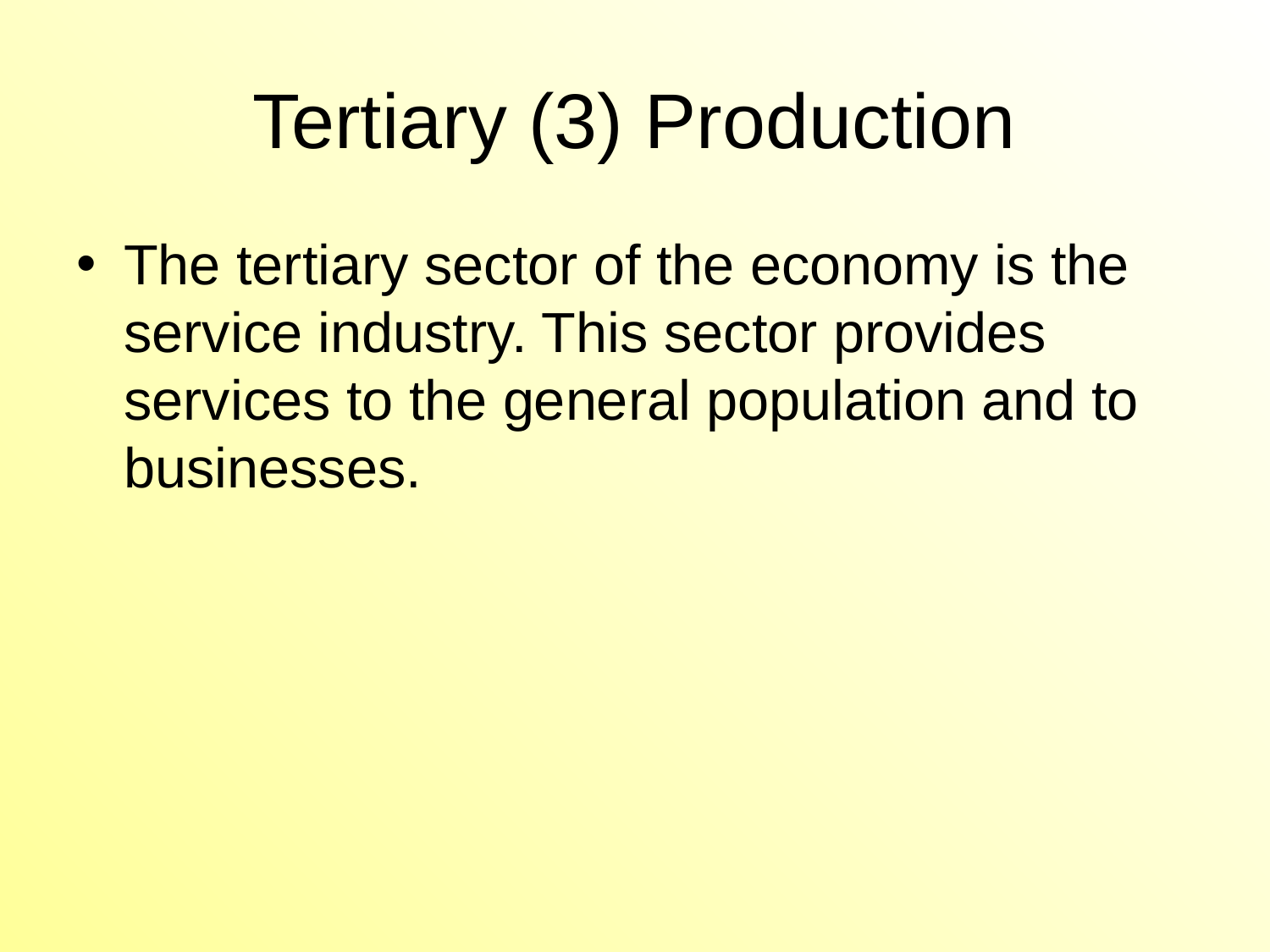

# Tertiary (3) Production
The tertiary sector of the economy is the service industry. This sector provides services to the general population and to businesses.